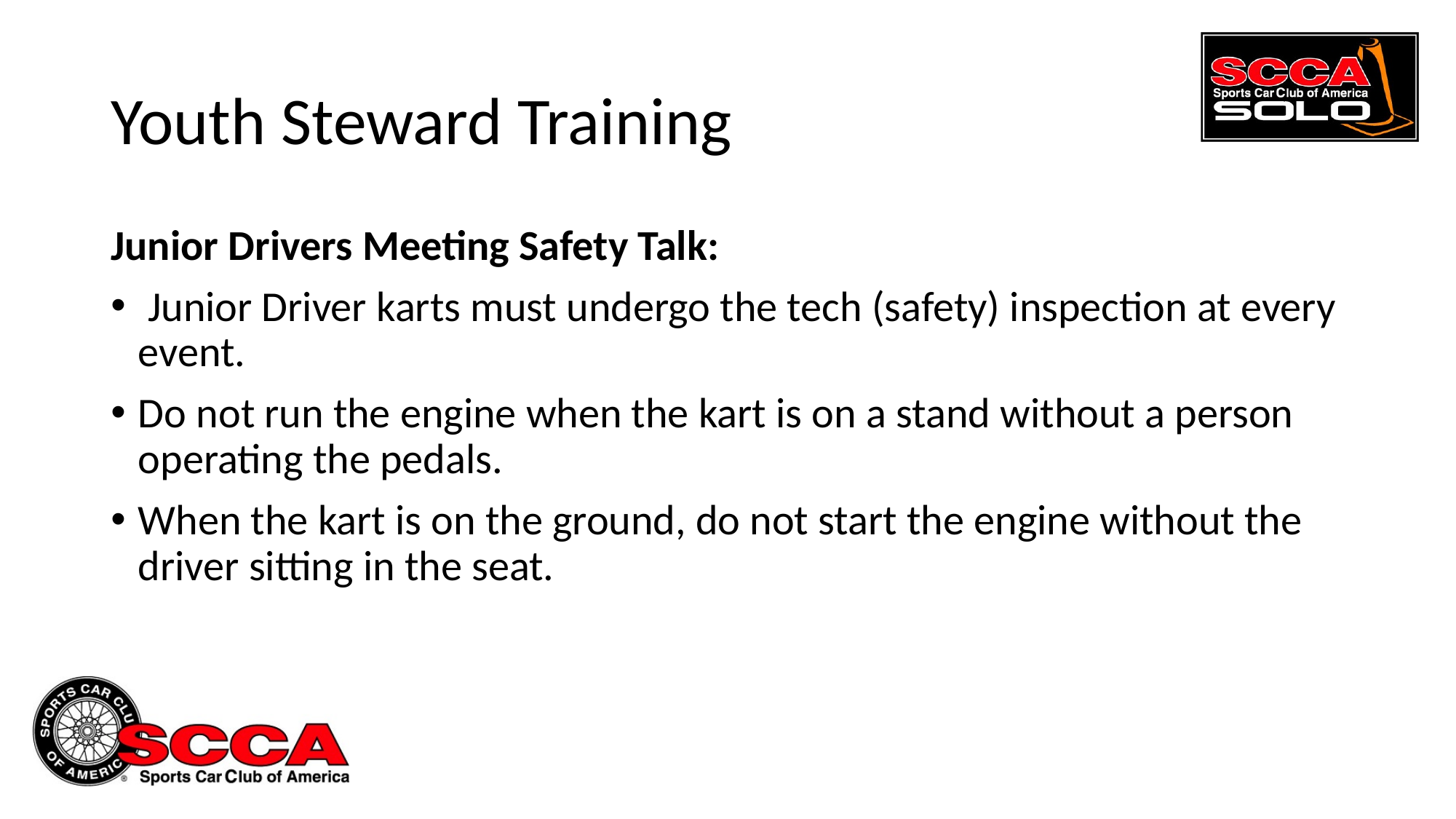

# Youth Steward Training
Junior Drivers Meeting Safety Talk:
 Junior Driver karts must undergo the tech (safety) inspection at every event.
Do not run the engine when the kart is on a stand without a person operating the pedals.
When the kart is on the ground, do not start the engine without the driver sitting in the seat.